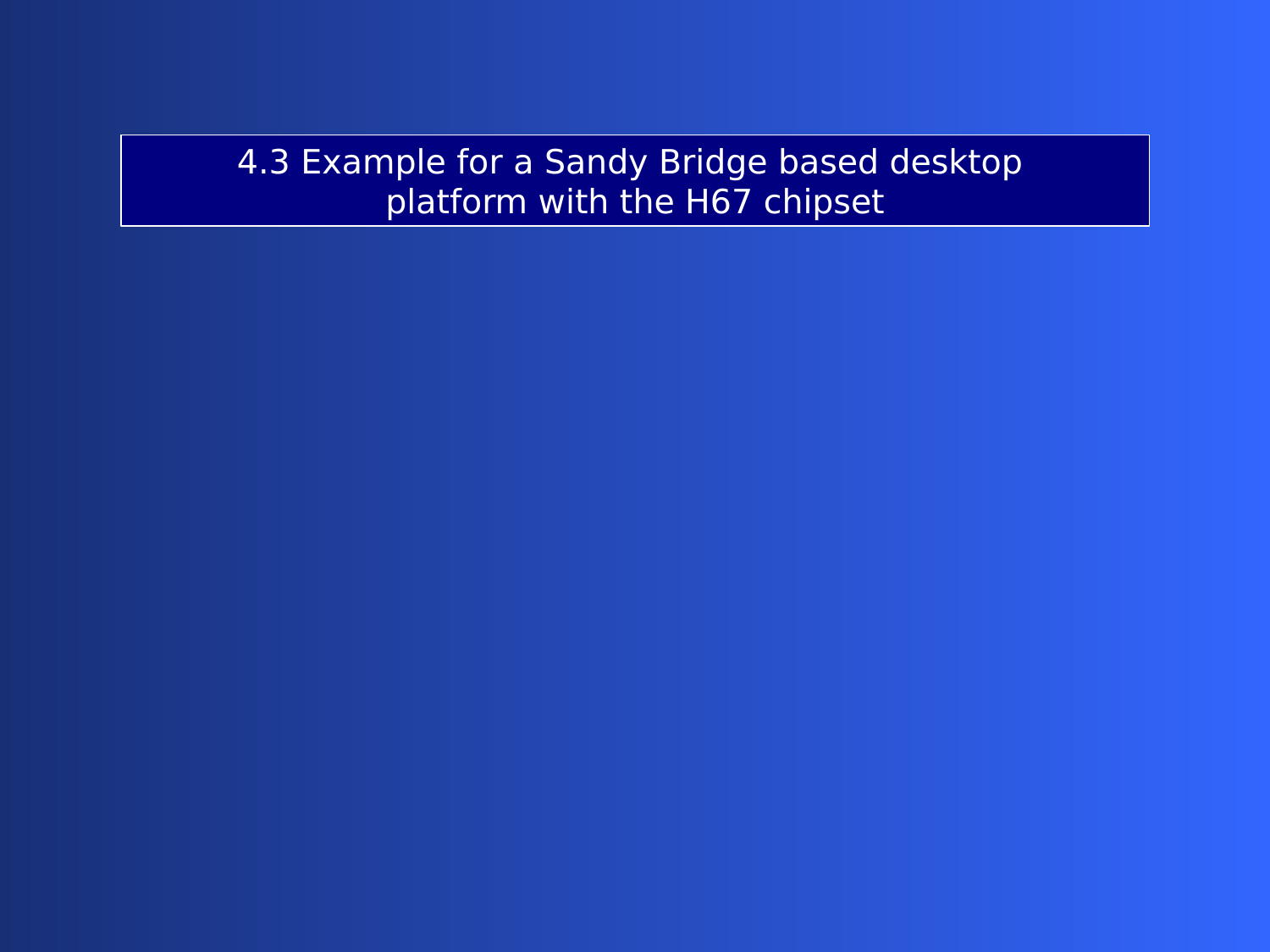

4.3 Example for a Sandy Bridge based desktop
platform with the H67 chipset